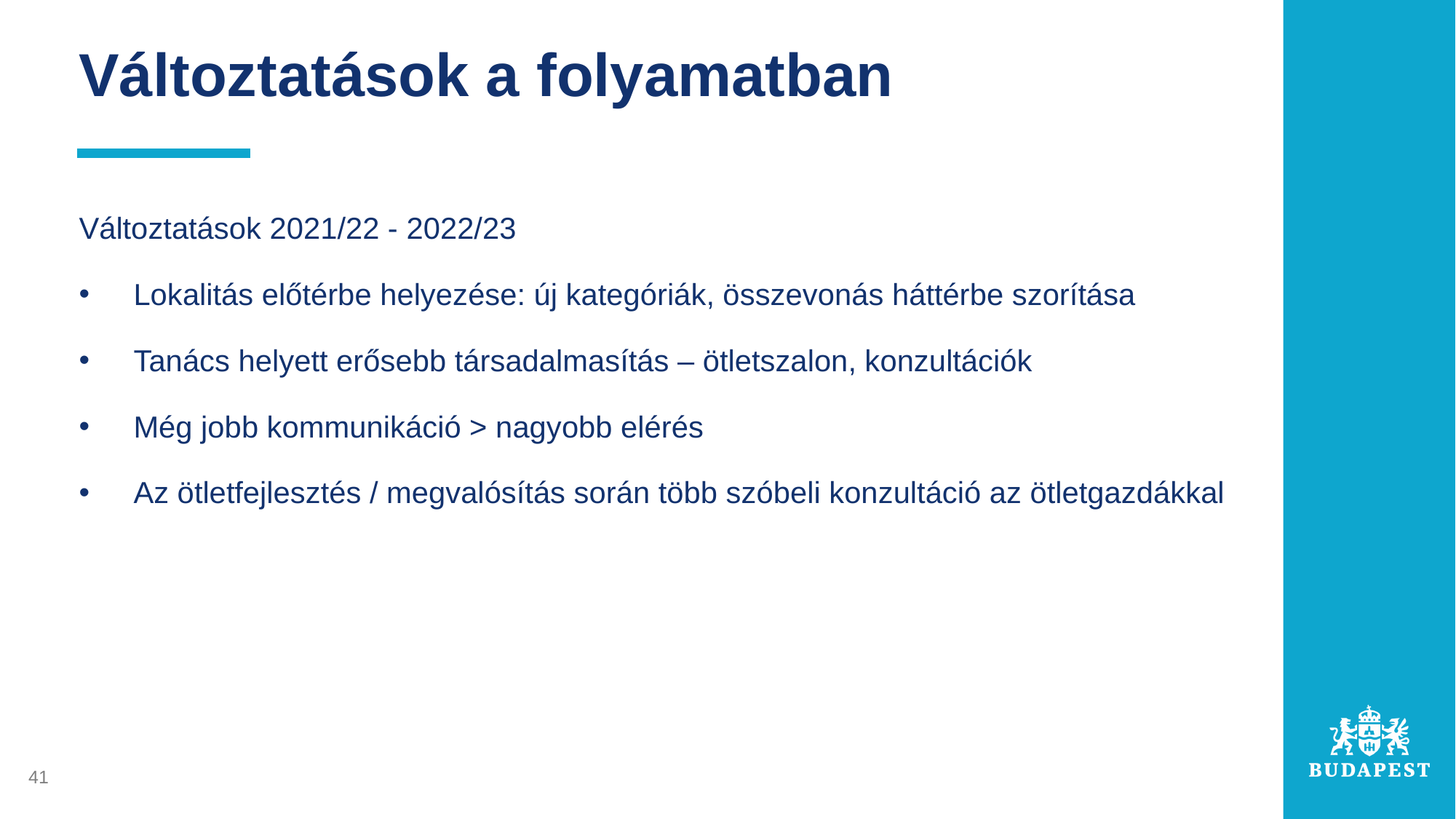

# Változtatások a folyamatban
Változtatások 2021/22 - 2022/23
Lokalitás előtérbe helyezése: új kategóriák, összevonás háttérbe szorítása
Tanács helyett erősebb társadalmasítás – ötletszalon, konzultációk
Még jobb kommunikáció > nagyobb elérés
Az ötletfejlesztés / megvalósítás során több szóbeli konzultáció az ötletgazdákkal

41